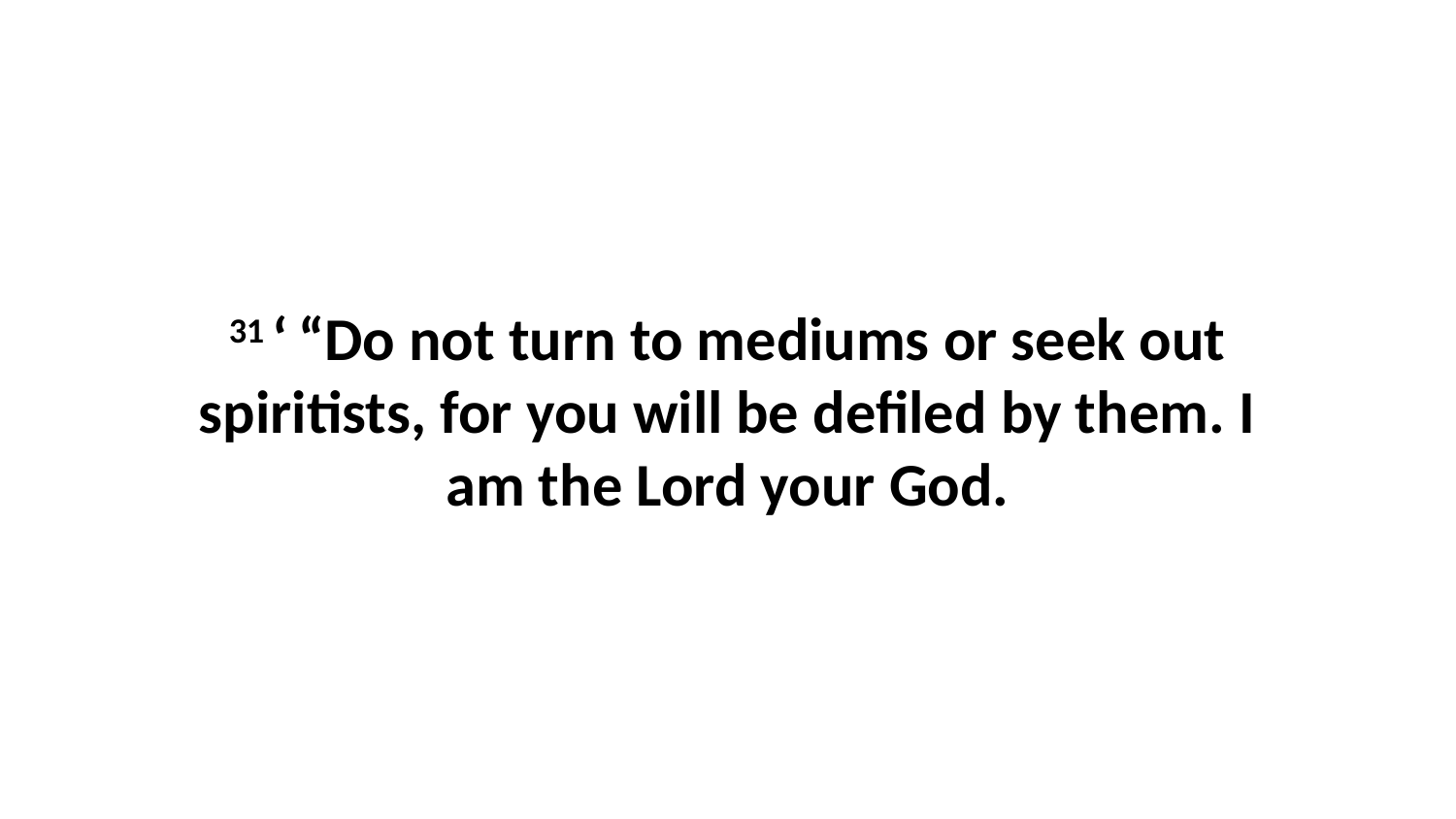

31 ‘ “Do not turn to mediums or seek out spiritists, for you will be defiled by them. I am the Lord your God.